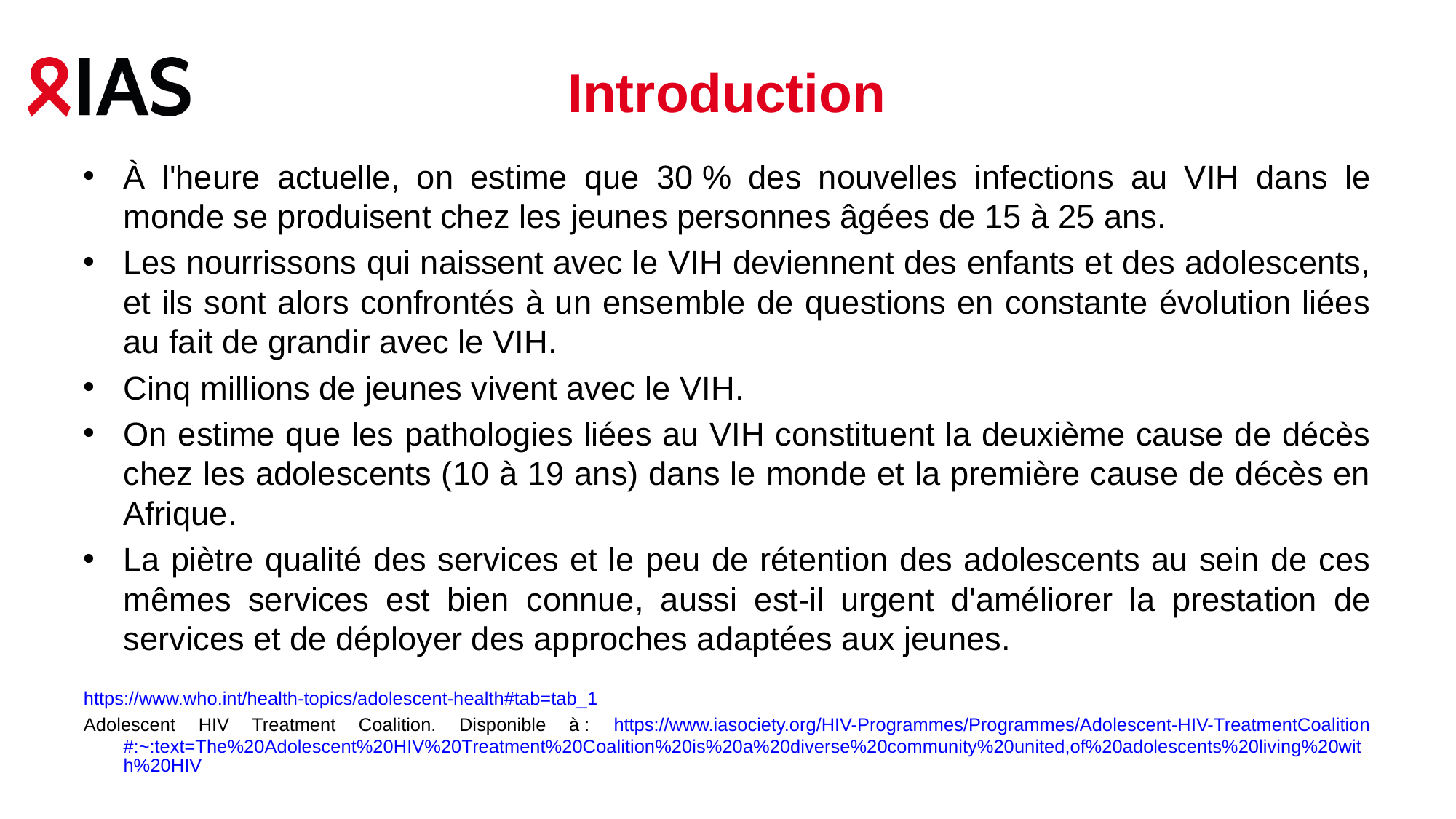

# Introduction
À l'heure actuelle, on estime que 30 % des nouvelles infections au VIH dans le monde se produisent chez les jeunes personnes âgées de 15 à 25 ans.
Les nourrissons qui naissent avec le VIH deviennent des enfants et des adolescents, et ils sont alors confrontés à un ensemble de questions en constante évolution liées au fait de grandir avec le VIH.
Cinq millions de jeunes vivent avec le VIH.
On estime que les pathologies liées au VIH constituent la deuxième cause de décès chez les adolescents (10 à 19 ans) dans le monde et la première cause de décès en Afrique.
La piètre qualité des services et le peu de rétention des adolescents au sein de ces mêmes services est bien connue, aussi est-il urgent d'améliorer la prestation de services et de déployer des approches adaptées aux jeunes.

https://www.who.int/health-topics/adolescent-health#tab=tab_1
Adolescent HIV Treatment Coalition. Disponible à : https://www.iasociety.org/HIV-Programmes/Programmes/Adolescent-HIV-TreatmentCoalition#:~:text=The%20Adolescent%20HIV%20Treatment%20Coalition%20is%20a%20diverse%20community%20united,of%20adolescents%20living%20with%20HIV